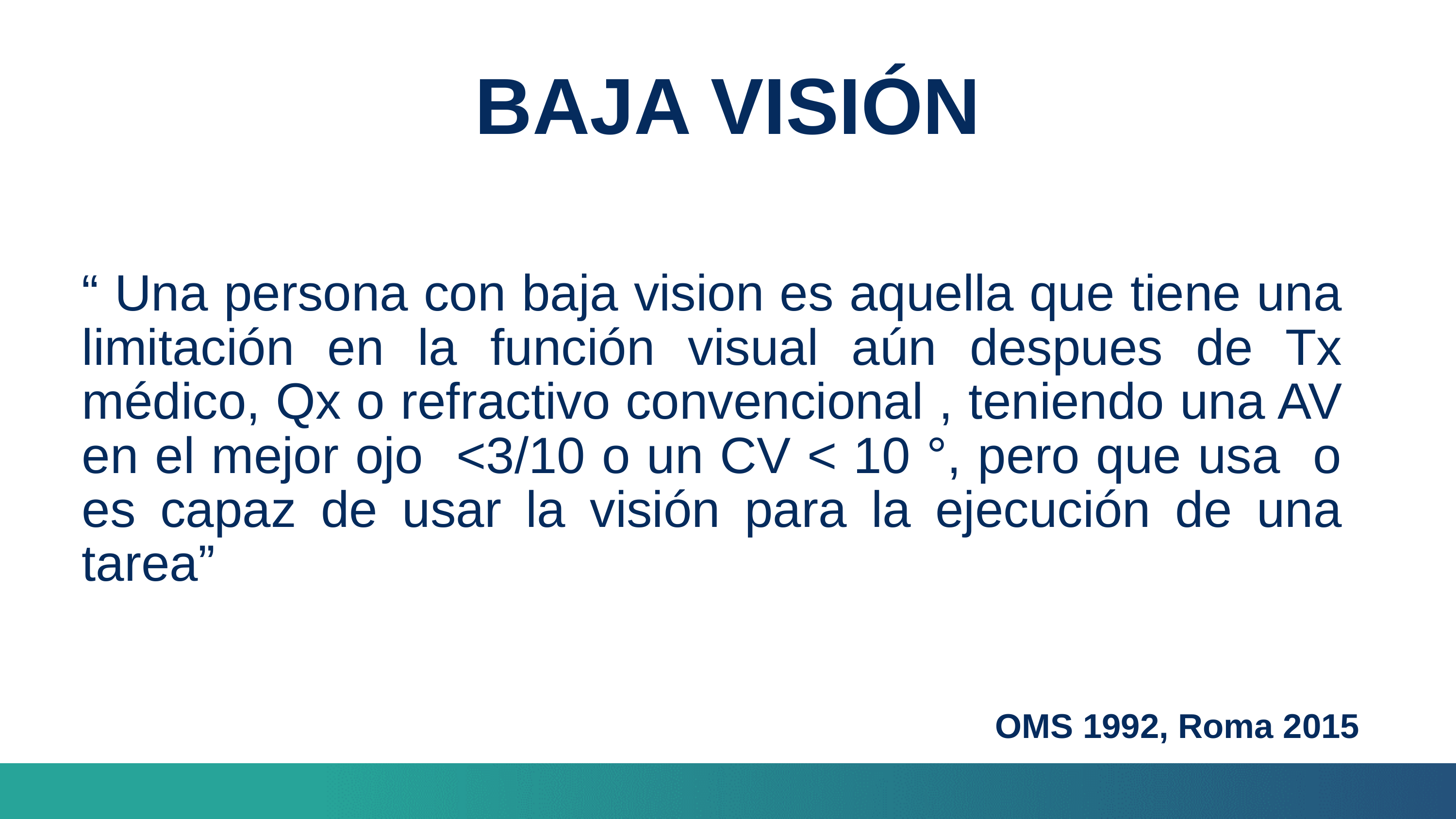

BAJA VISIÓN
“ Una persona con baja vision es aquella que tiene una limitación en la función visual aún despues de Tx médico, Qx o refractivo convencional , teniendo una AV en el mejor ojo  <3/10 o un CV < 10 °, pero que usa  o es capaz de usar la visión para la ejecución de una tarea”

OMS 1992, Roma 2015